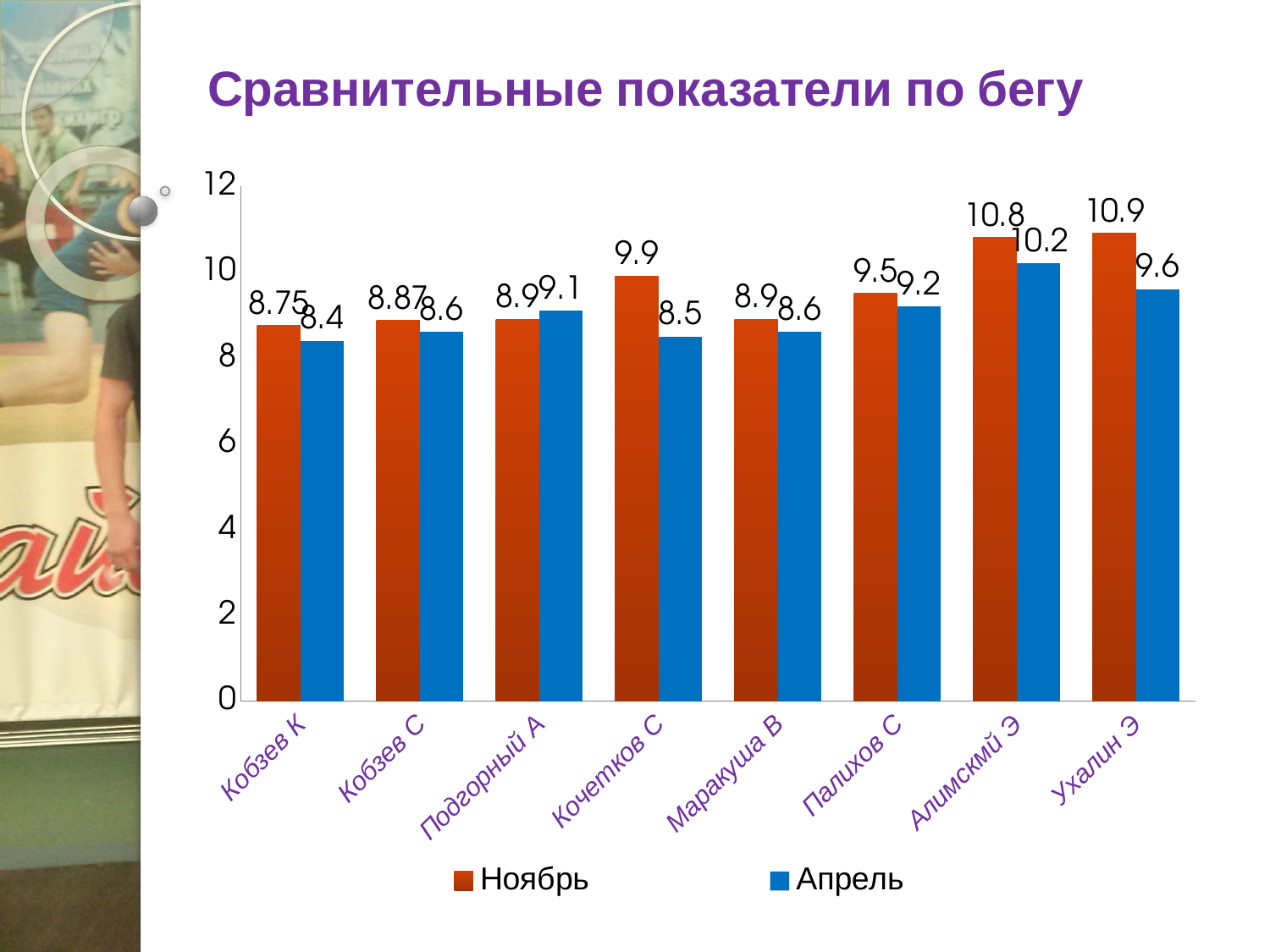

# Сравнительные показатели по бегу

### Chart

| Category | Ноябрь | Апрель |
|---|---|---|
| Кобзев К | 8.75 | 8.4 |
| Кобзев С | 8.87 | 8.6 |
| Подгорный А | 8.9 | 9.1 |
| Кочетков С | 9.9 | 8.5 |
| Маракуша В | 8.9 | 8.6 |
| Палихов С | 9.5 | 9.2 |
| Алимскмй Э | 10.8 | 10.2 |
| Ухалин Э | 10.9 | 9.6 |